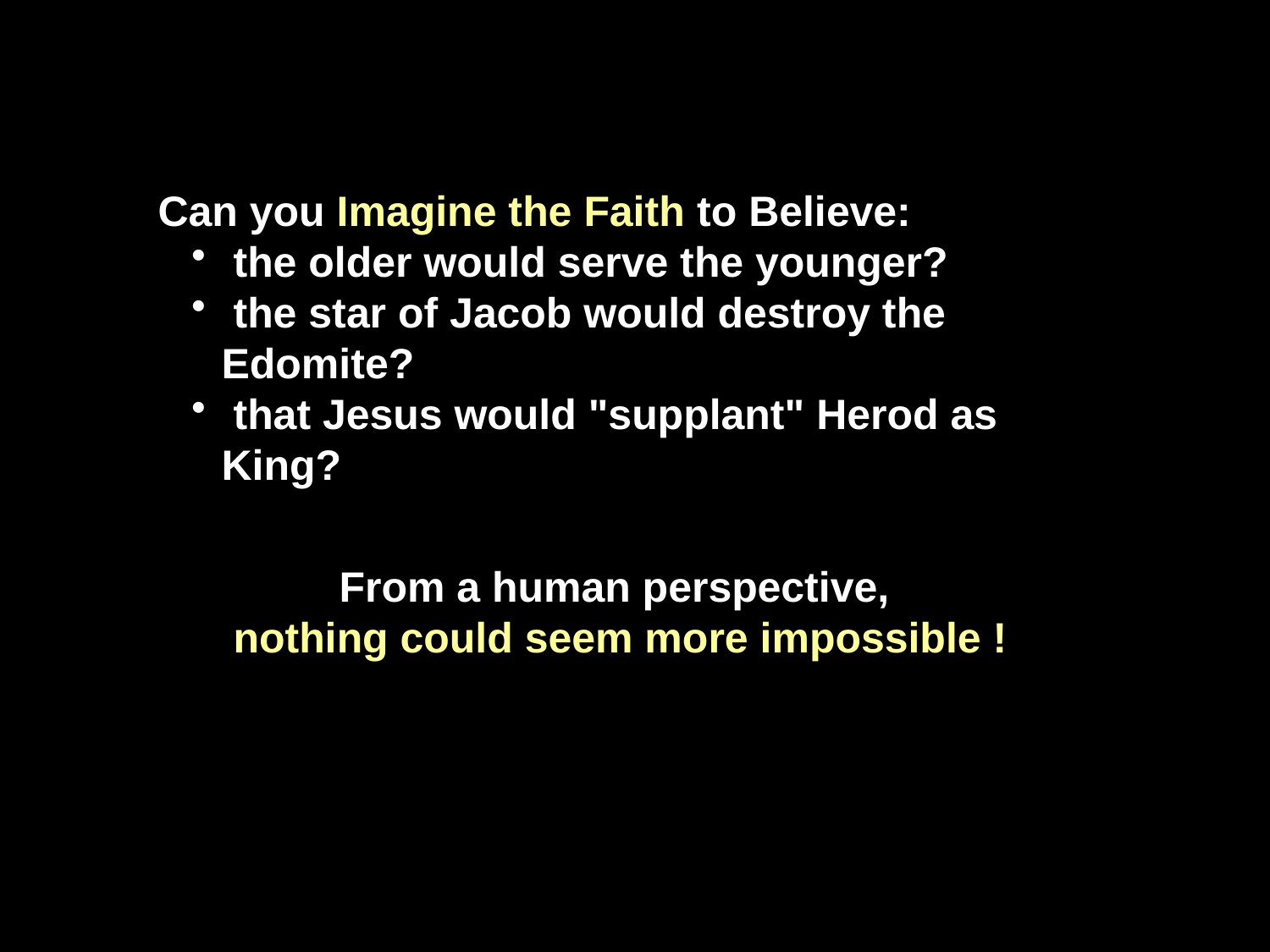

Can you Imagine the Faith to Believe:
 the older would serve the younger?
 the star of Jacob would destroy the Edomite?
 that Jesus would "supplant" Herod as King?
From a human perspective,
nothing could seem more impossible !